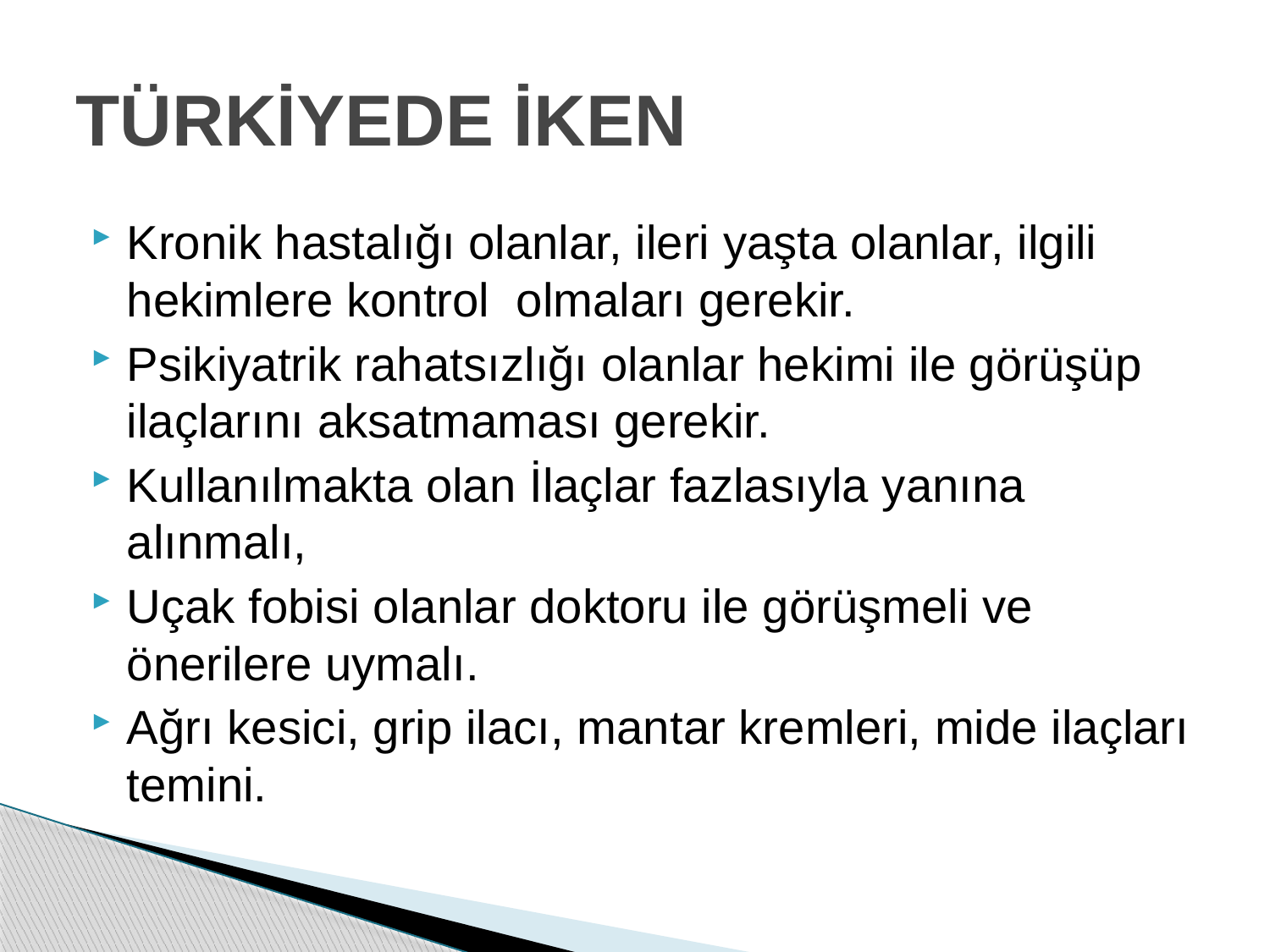

# TÜRKİYEDE İKEN
Kronik hastalığı olanlar, ileri yaşta olanlar, ilgili hekimlere kontrol  olmaları gerekir.
Psikiyatrik rahatsızlığı olanlar hekimi ile görüşüp ilaçlarını aksatmaması gerekir.
Kullanılmakta olan İlaçlar fazlasıyla yanına alınmalı,
Uçak fobisi olanlar doktoru ile görüşmeli ve önerilere uymalı.
Ağrı kesici, grip ilacı, mantar kremleri, mide ilaçları temini.